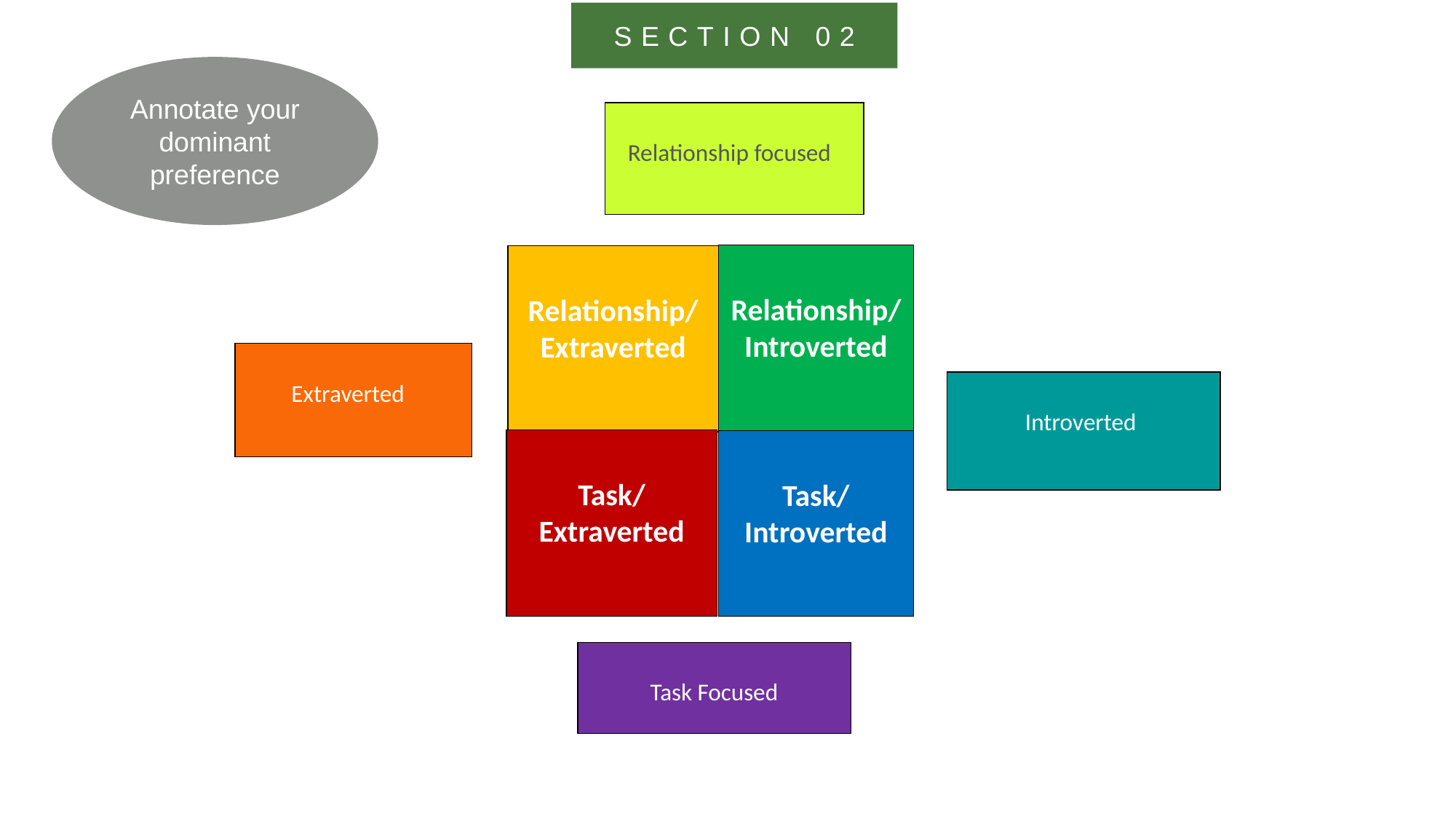

SECTION 02

Relationship focused

Relationship/
Introverted

Relationship/
Extraverted

Extraverted

Introverted

Task/
Extraverted

Task/
Introverted

Task Focused
Annotate your dominant preference